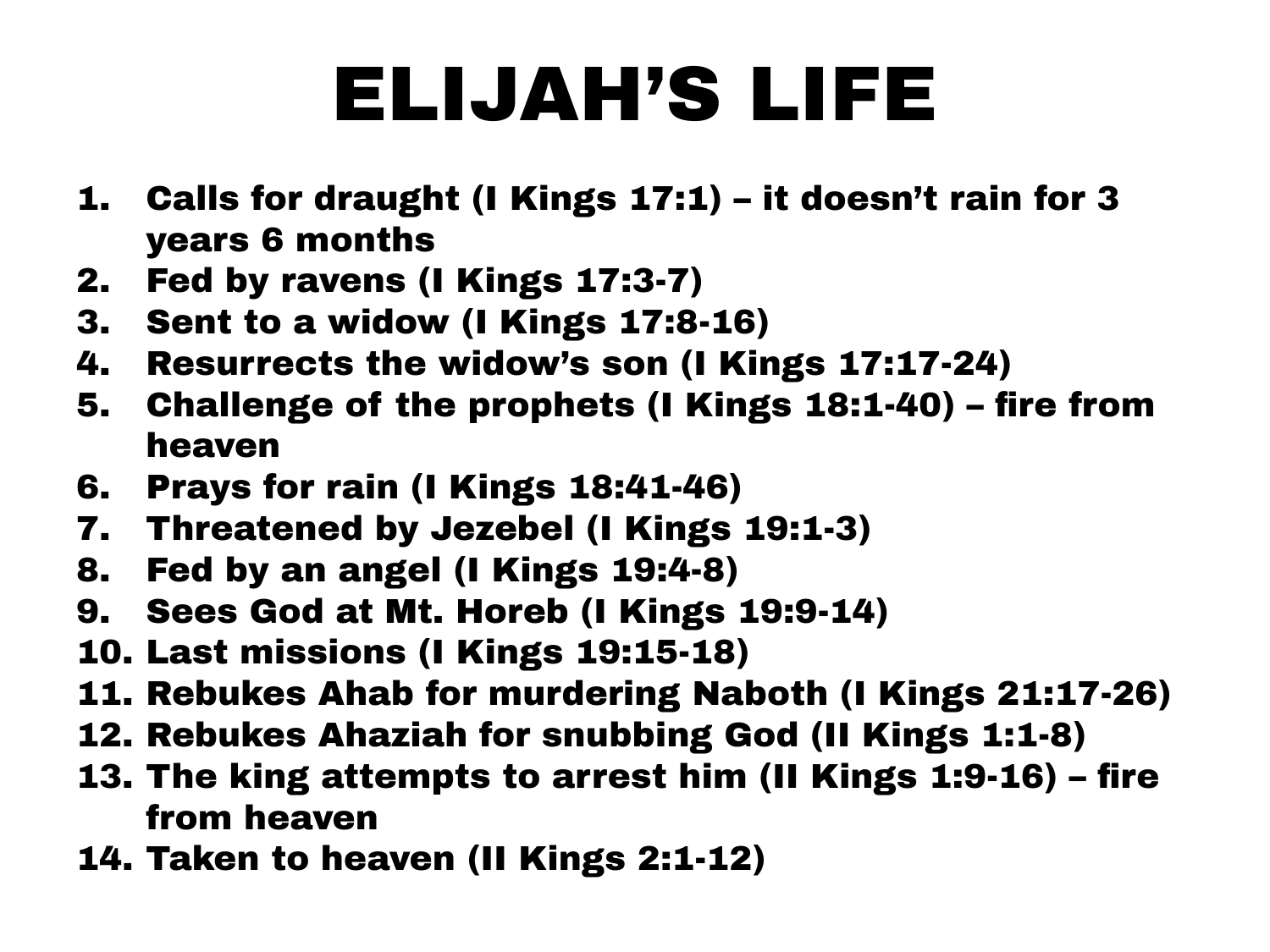

# ELIJAH’S LIFE
Calls for draught (I Kings 17:1) – it doesn’t rain for 3 years 6 months
Fed by ravens (I Kings 17:3-7)
Sent to a widow (I Kings 17:8-16)
Resurrects the widow’s son (I Kings 17:17-24)
Challenge of the prophets (I Kings 18:1-40) – fire from heaven
Prays for rain (I Kings 18:41-46)
Threatened by Jezebel (I Kings 19:1-3)
Fed by an angel (I Kings 19:4-8)
Sees God at Mt. Horeb (I Kings 19:9-14)
Last missions (I Kings 19:15-18)
Rebukes Ahab for murdering Naboth (I Kings 21:17-26)
Rebukes Ahaziah for snubbing God (II Kings 1:1-8)
The king attempts to arrest him (II Kings 1:9-16) – fire from heaven
Taken to heaven (II Kings 2:1-12)